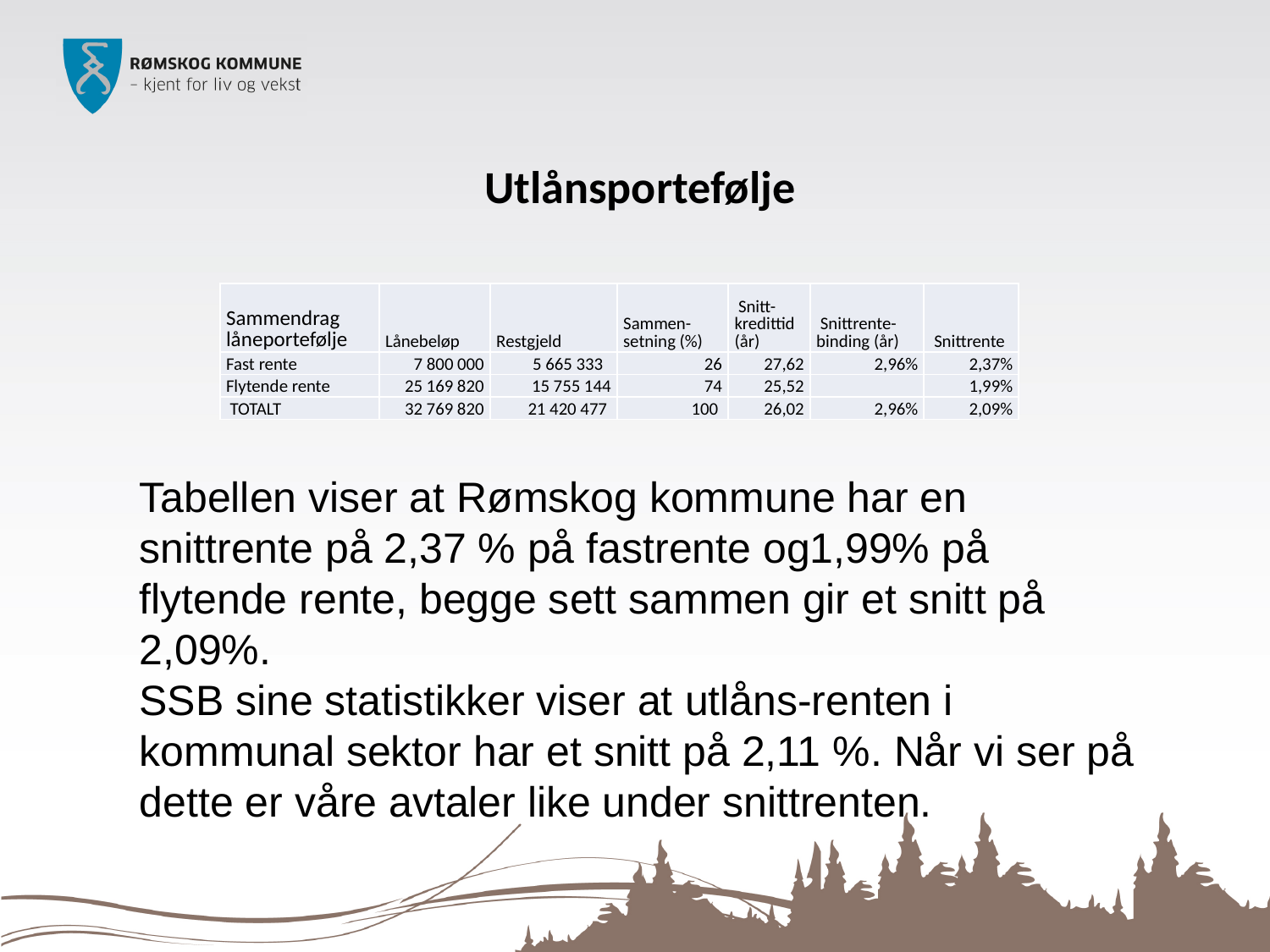

# Utlånsportefølje
| Sammendrag låneportefølje | Lånebeløp | Restgjeld | Sammen-setning (%) | Snitt-kredittid (år) | Snittrente-binding (år) | Snittrente |
| --- | --- | --- | --- | --- | --- | --- |
| Fast rente | 7 800 000 | 5 665 333 | 26 | 27,62 | 2,96% | 2,37% |
| Flytende rente | 25 169 820 | 15 755 144 | 74 | 25,52 |  | 1,99% |
| TOTALT | 32 769 820 | 21 420 477 | 100 | 26,02 | 2,96% | 2,09% |
Tabellen viser at Rømskog kommune har en snittrente på 2,37 % på fastrente og1,99% på flytende rente, begge sett sammen gir et snitt på 2,09%.
SSB sine statistikker viser at utlåns-renten i kommunal sektor har et snitt på 2,11 %. Når vi ser på dette er våre avtaler like under snittrenten.